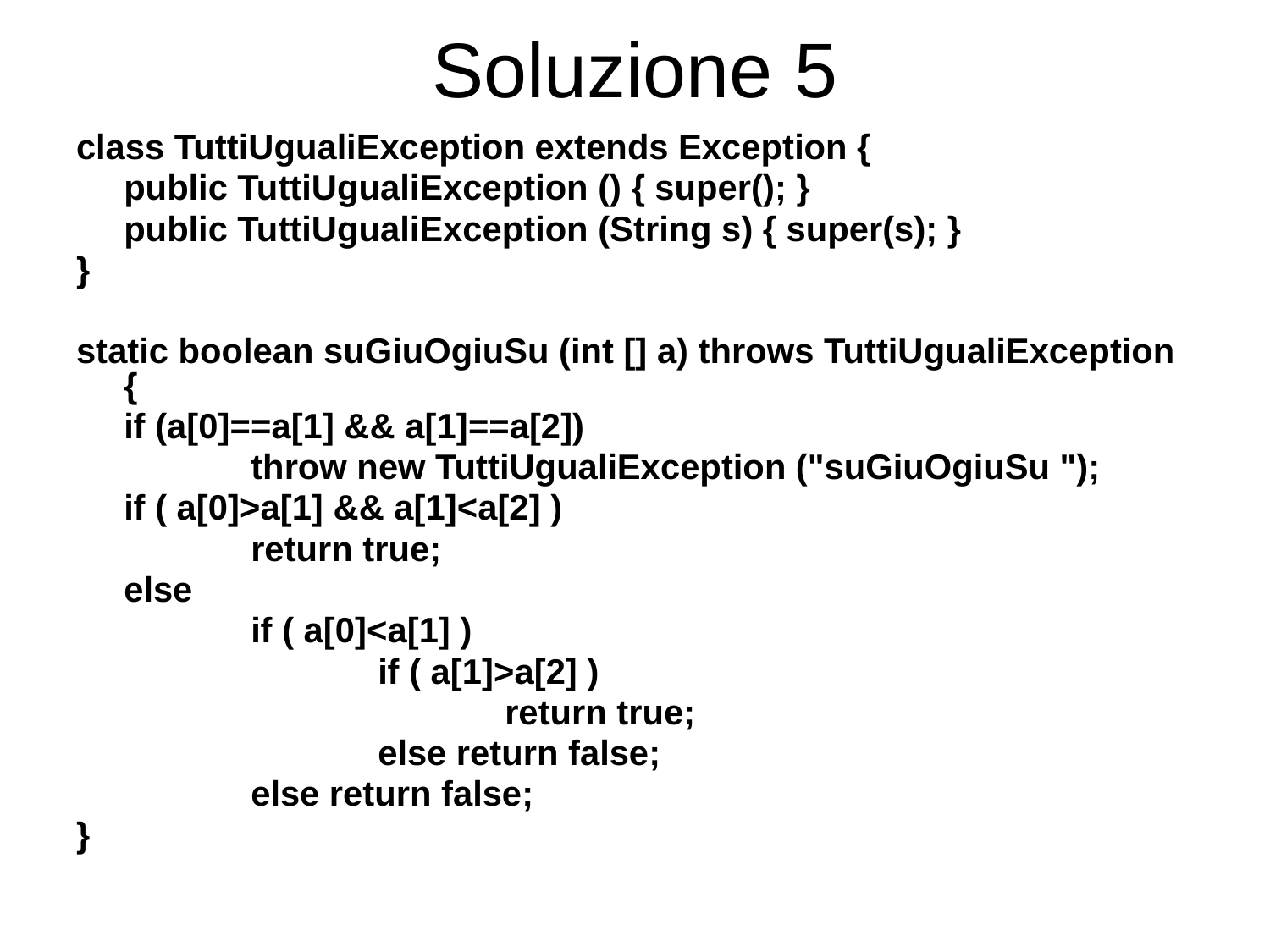

# Soluzione 5
class TuttiUgualiException extends Exception {
	public TuttiUgualiException () { super(); }
	public TuttiUgualiException (String s) { super(s); }
}

static boolean suGiuOgiuSu (int [] a) throws TuttiUgualiException {
	if (a[0]==a[1] && a[1]==a[2])
		throw new TuttiUgualiException ("suGiuOgiuSu ");
	if ( a[0]>a[1] && a[1]<a[2] )
		return true;
	else
		if ( a[0]<a[1] )
			if ( a[1]>a[2] )
				return true;
			else return false;
		else return false;
}